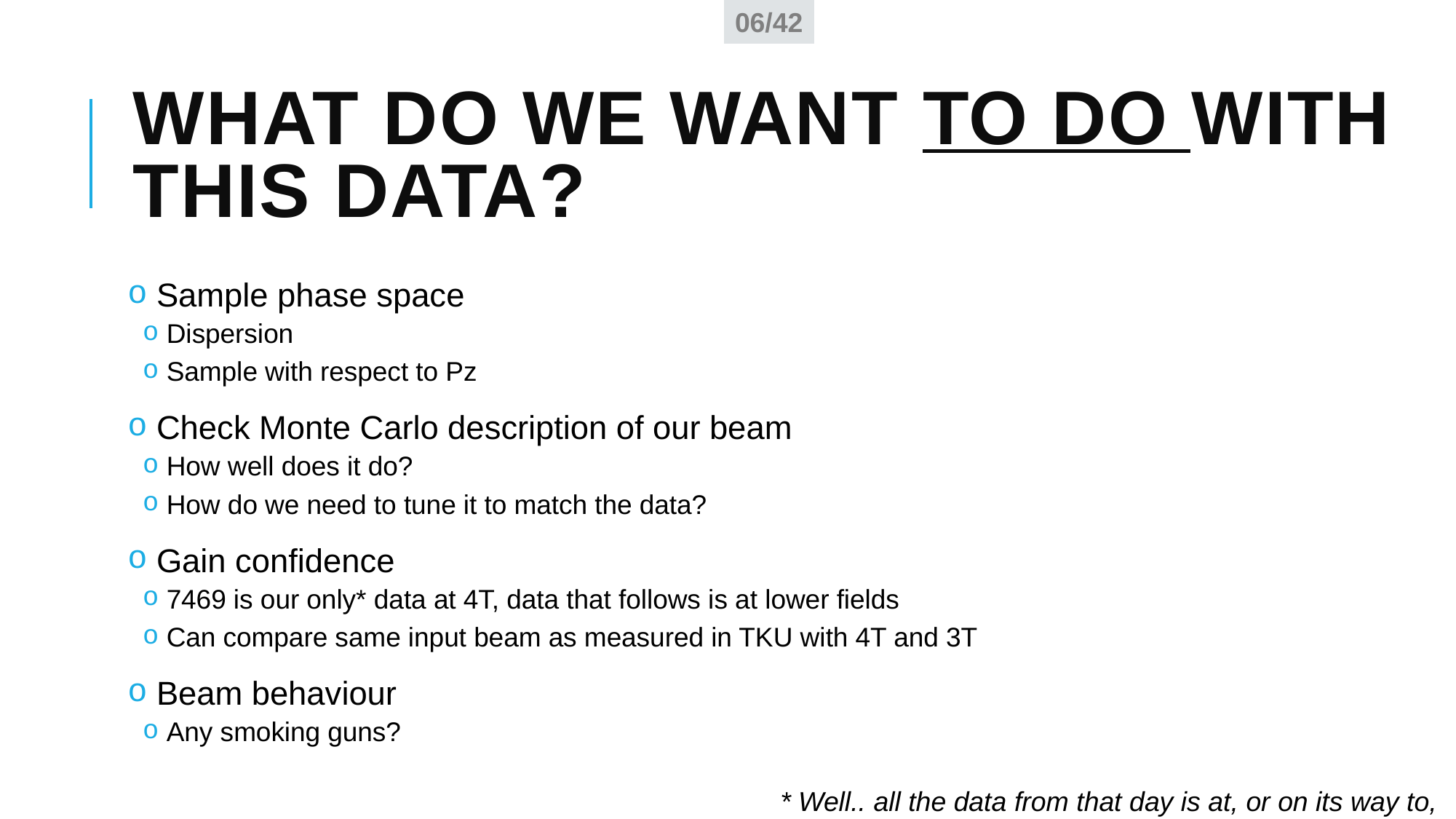

06/42
# What do we want to do with this data?
 Sample phase space
 Dispersion
 Sample with respect to Pz
 Check Monte Carlo description of our beam
 How well does it do?
 How do we need to tune it to match the data?
 Gain confidence
 7469 is our only* data at 4T, data that follows is at lower fields
 Can compare same input beam as measured in TKU with 4T and 3T
 Beam behaviour
 Any smoking guns?
* Well.. all the data from that day is at, or on its way to, 4T...